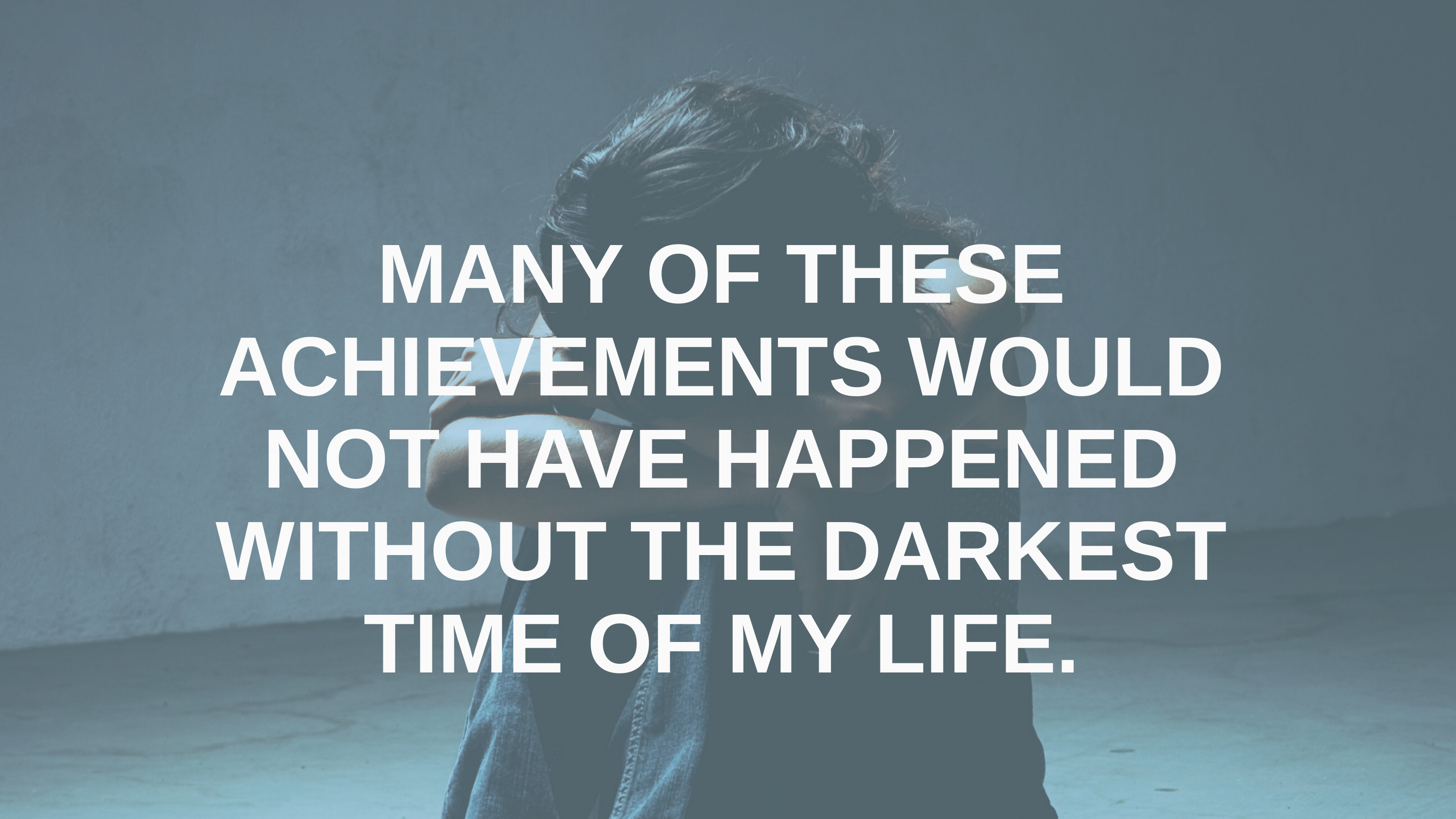

MANY OF THESE ACHIEVEMENTS WOULD NOT HAVE HAPPENED WITHOUT THE DARKEST TIME OF MY LIFE.